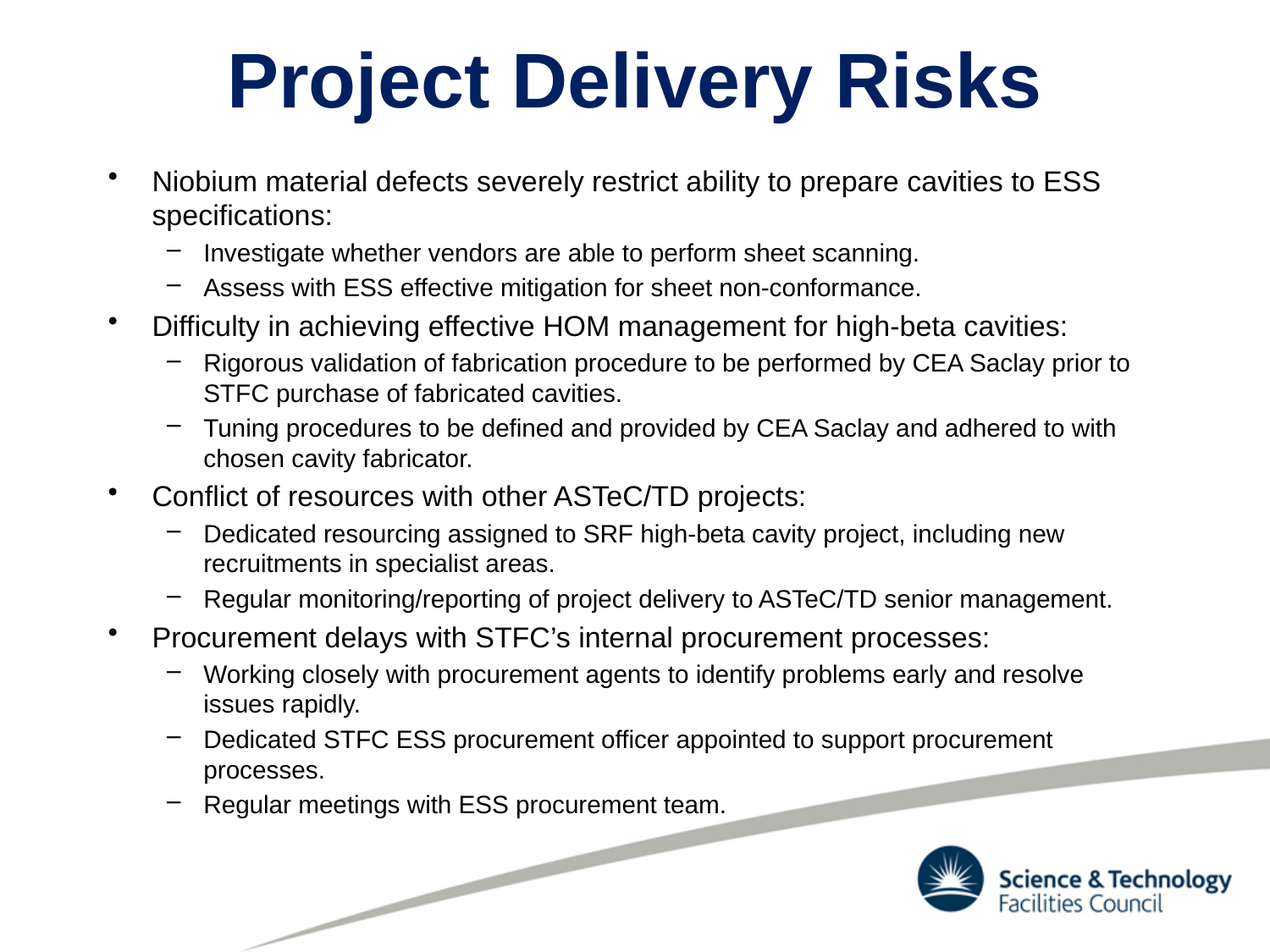

# Project Delivery Risks
Niobium material defects severely restrict ability to prepare cavities to ESS specifications:
Investigate whether vendors are able to perform sheet scanning.
Assess with ESS effective mitigation for sheet non-conformance.
Difficulty in achieving effective HOM management for high-beta cavities:
Rigorous validation of fabrication procedure to be performed by CEA Saclay prior to STFC purchase of fabricated cavities.
Tuning procedures to be defined and provided by CEA Saclay and adhered to with chosen cavity fabricator.
Conflict of resources with other ASTeC/TD projects:
Dedicated resourcing assigned to SRF high-beta cavity project, including new recruitments in specialist areas.
Regular monitoring/reporting of project delivery to ASTeC/TD senior management.
Procurement delays with STFC’s internal procurement processes:
Working closely with procurement agents to identify problems early and resolve issues rapidly.
Dedicated STFC ESS procurement officer appointed to support procurement processes.
Regular meetings with ESS procurement team.